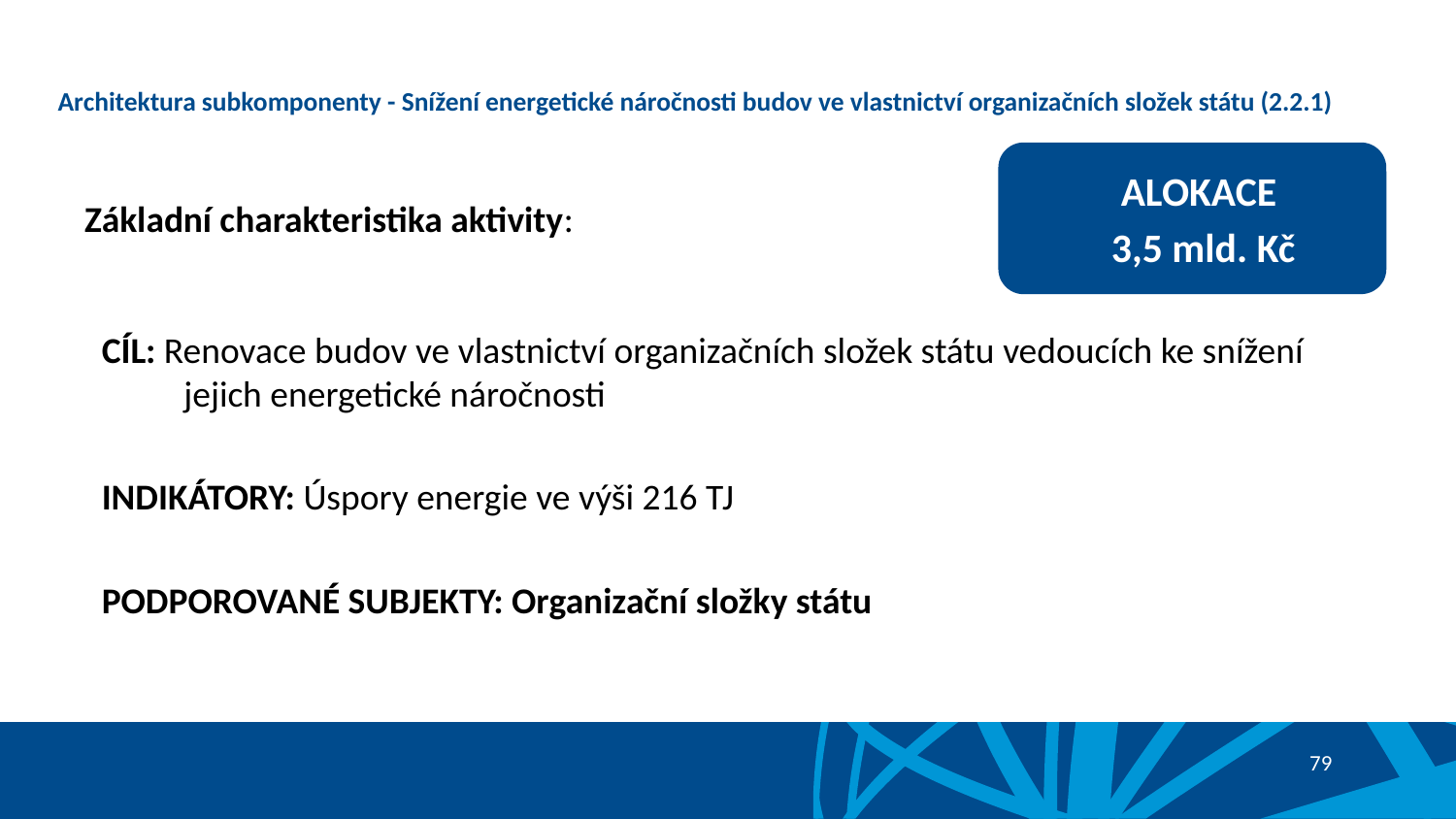

# Architektura subkomponenty - Snížení energetické náročnosti budov ve vlastnictví organizačních složek státu (2.2.1)
ALOKACE
3,5 mld. Kč
Základní charakteristika aktivity:

CÍL: Renovace budov ve vlastnictví organizačních složek státu vedoucích ke snížení jejich energetické náročnosti

INDIKÁTORY: Úspory energie ve výši 216 TJ

PODPOROVANÉ SUBJEKTY: Organizační složky státu